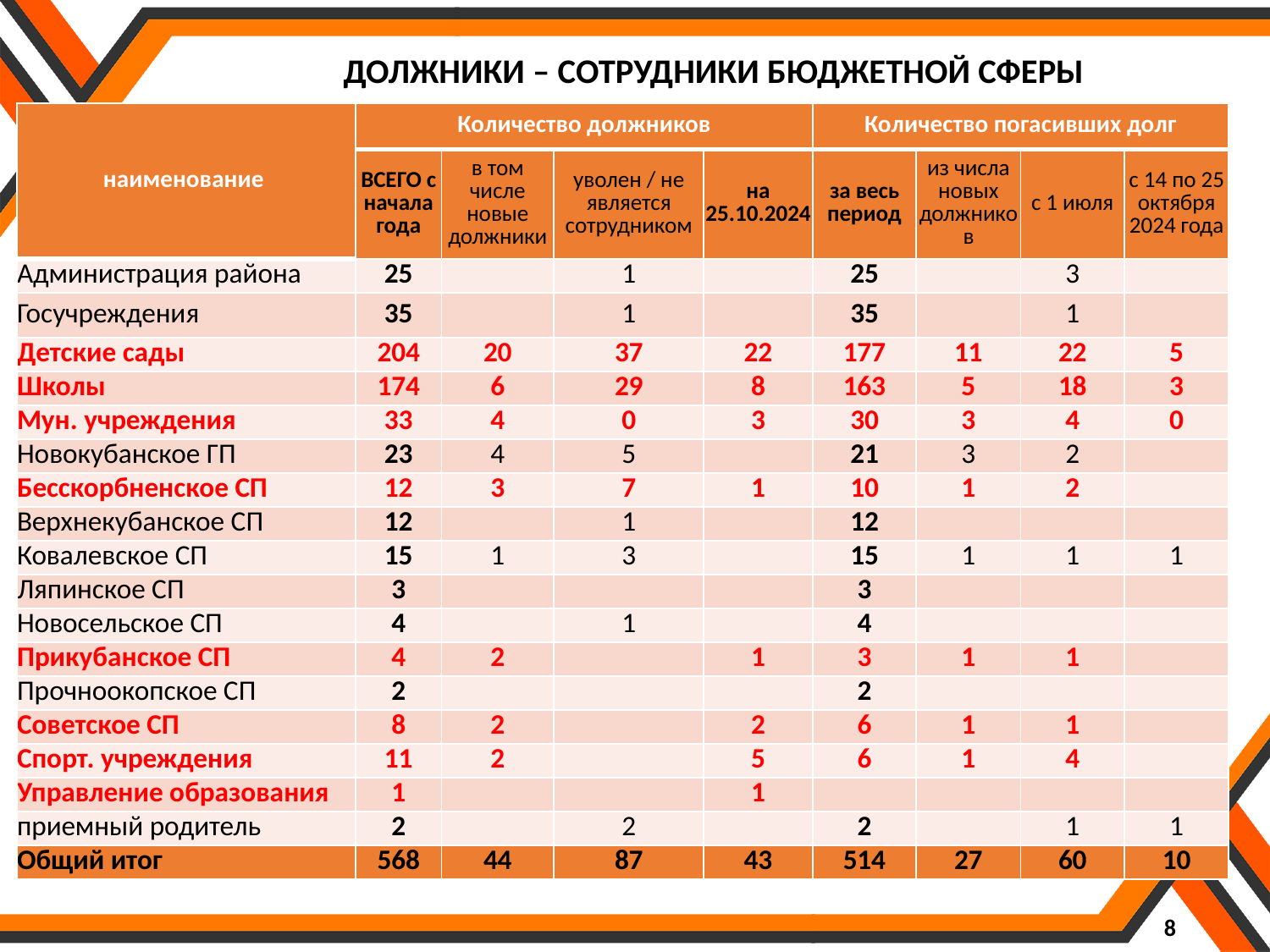

ДОЛЖНИКИ – СОТРУДНИКИ БЮДЖЕТНОЙ СФЕРЫ
| наименование | Количество должников |  |  |  | Количество погасивших долг |  |  |  |
| --- | --- | --- | --- | --- | --- | --- | --- | --- |
|  | ВСЕГО с начала года | в том числе новые должники | уволен / не является сотрудником | на 25.10.2024 | за весь период | из числа новых должников | с 1 июля | с 14 по 25 октября 2024 года |
| Администрация района | 25 |  | 1 |  | 25 |  | 3 |  |
| Госучреждения | 35 |  | 1 |  | 35 |  | 1 |  |
| Детские сады | 204 | 20 | 37 | 22 | 177 | 11 | 22 | 5 |
| Школы | 174 | 6 | 29 | 8 | 163 | 5 | 18 | 3 |
| Мун. учреждения | 33 | 4 | 0 | 3 | 30 | 3 | 4 | 0 |
| Новокубанское ГП | 23 | 4 | 5 |  | 21 | 3 | 2 |  |
| Бесскорбненское СП | 12 | 3 | 7 | 1 | 10 | 1 | 2 |  |
| Верхнекубанское СП | 12 |  | 1 |  | 12 |  |  |  |
| Ковалевское СП | 15 | 1 | 3 |  | 15 | 1 | 1 | 1 |
| Ляпинское СП | 3 |  |  |  | 3 |  |  |  |
| Новосельское СП | 4 |  | 1 |  | 4 |  |  |  |
| Прикубанское СП | 4 | 2 |  | 1 | 3 | 1 | 1 |  |
| Прочноокопское СП | 2 |  |  |  | 2 |  |  |  |
| Советское СП | 8 | 2 |  | 2 | 6 | 1 | 1 |  |
| Спорт. учреждения | 11 | 2 |  | 5 | 6 | 1 | 4 |  |
| Управление образования | 1 |  |  | 1 |  |  |  |  |
| приемный родитель | 2 |  | 2 |  | 2 |  | 1 | 1 |
| Общий итог | 568 | 44 | 87 | 43 | 514 | 27 | 60 | 10 |
8